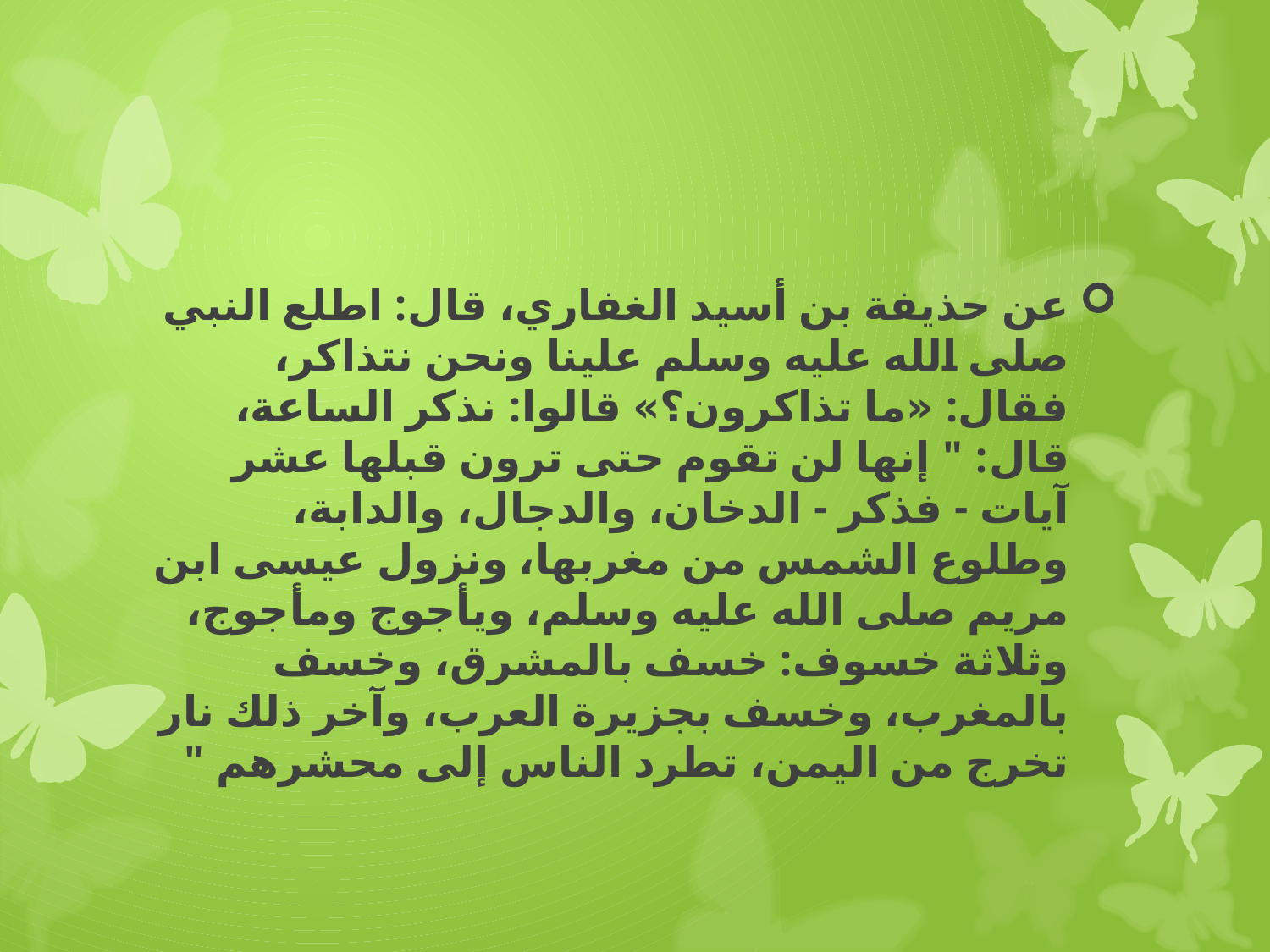

#
عن حذيفة بن أسيد الغفاري، قال: اطلع النبي صلى الله عليه وسلم علينا ونحن نتذاكر، فقال: «ما تذاكرون؟» قالوا: نذكر الساعة، قال: " إنها لن تقوم حتى ترون قبلها عشر آيات - فذكر - الدخان، والدجال، والدابة، وطلوع الشمس من مغربها، ونزول عيسى ابن مريم صلى الله عليه وسلم، ويأجوج ومأجوج، وثلاثة خسوف: خسف بالمشرق، وخسف بالمغرب، وخسف بجزيرة العرب، وآخر ذلك نار تخرج من اليمن، تطرد الناس إلى محشرهم "